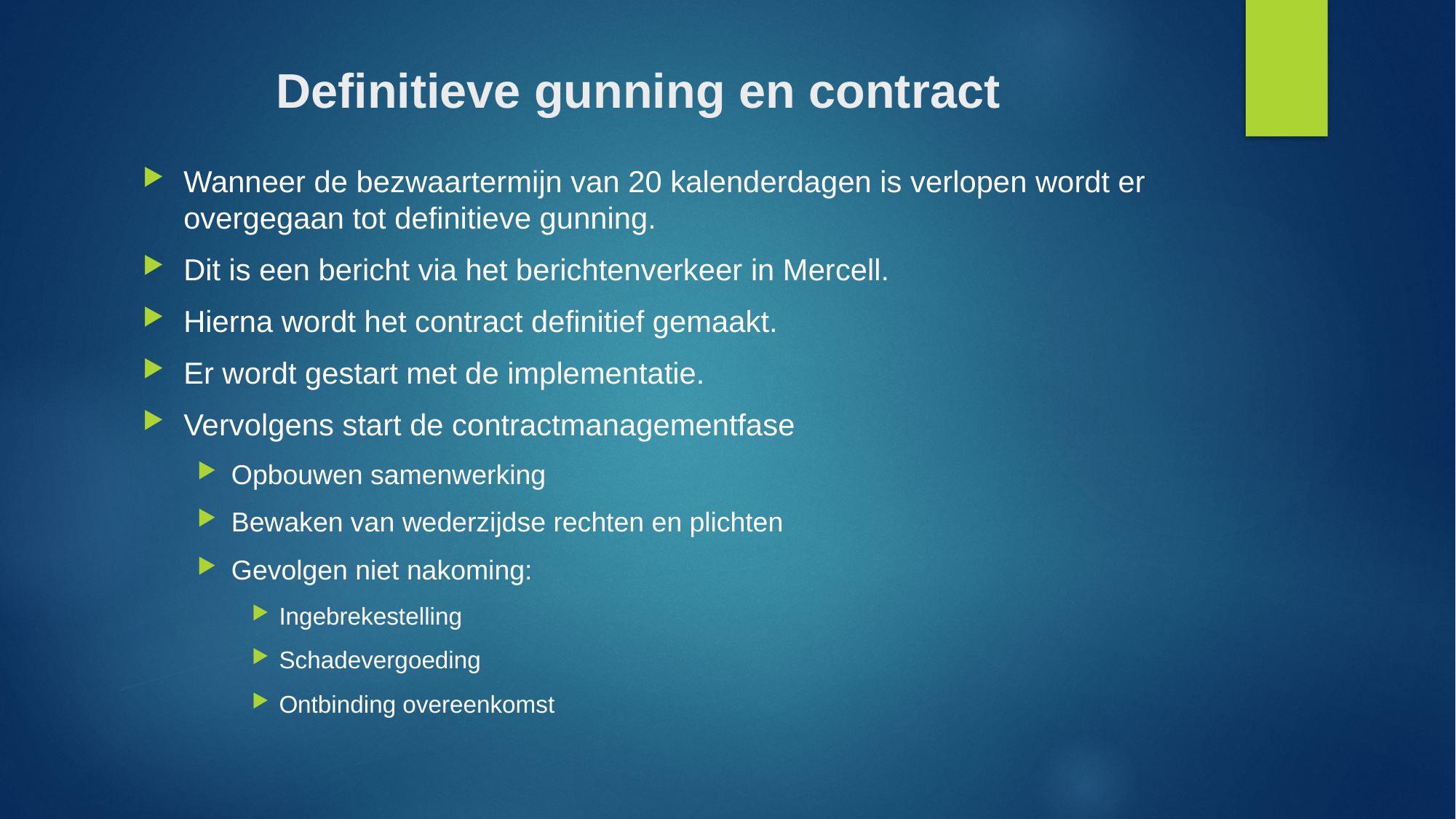

# Definitieve gunning en contract
Wanneer de bezwaartermijn van 20 kalenderdagen is verlopen wordt er overgegaan tot definitieve gunning.
Dit is een bericht via het berichtenverkeer in Mercell.
Hierna wordt het contract definitief gemaakt.
Er wordt gestart met de implementatie.
Vervolgens start de contractmanagementfase
Opbouwen samenwerking
Bewaken van wederzijdse rechten en plichten
Gevolgen niet nakoming:
Ingebrekestelling
Schadevergoeding
Ontbinding overeenkomst